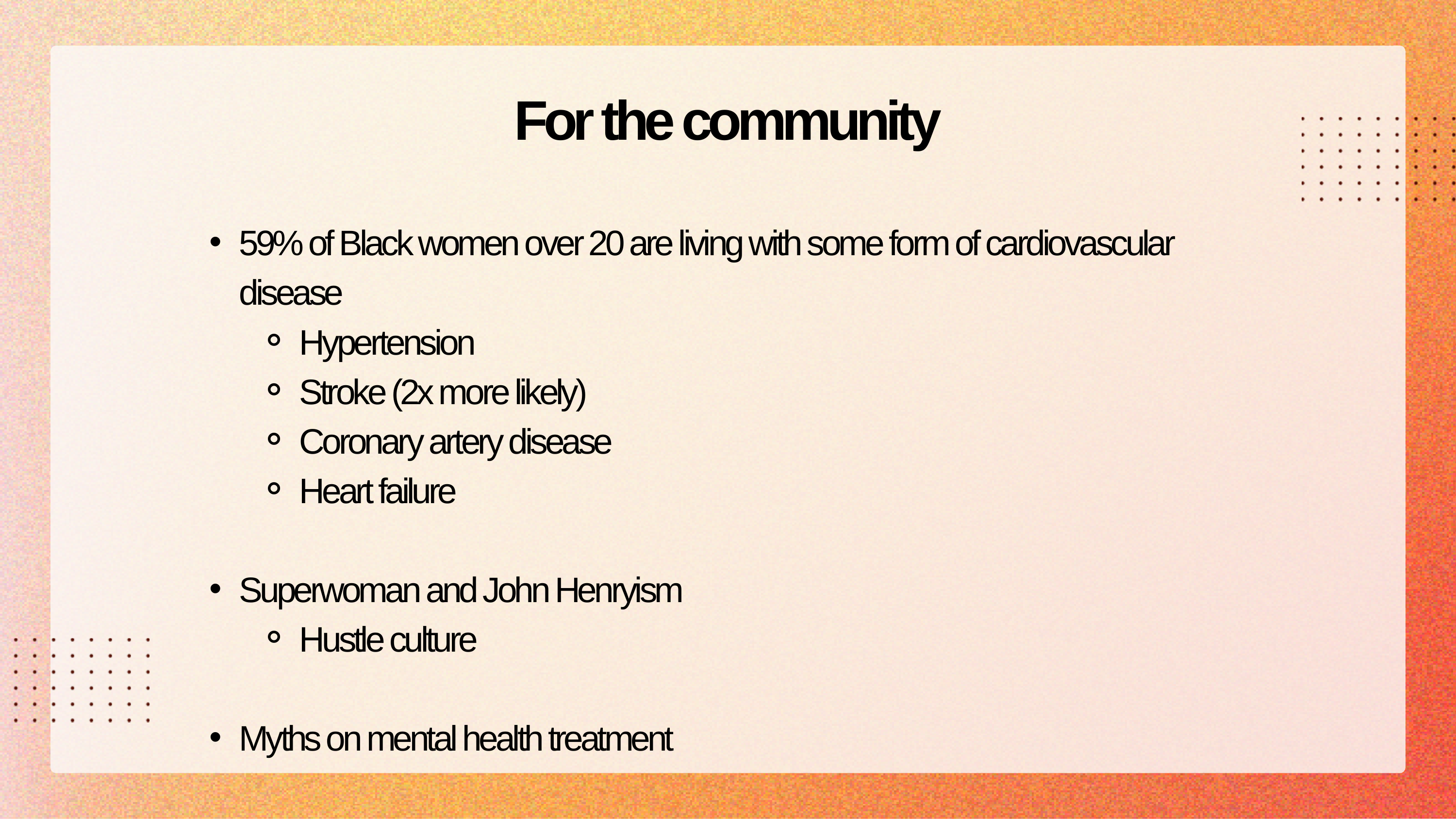

For the community

59% of Black women over 20 are living with some form of cardiovascular disease
Hypertension
Stroke (2x more likely)
Coronary artery disease
Heart failure

Superwoman and John Henryism
Hustle culture

Myths on mental health treatment